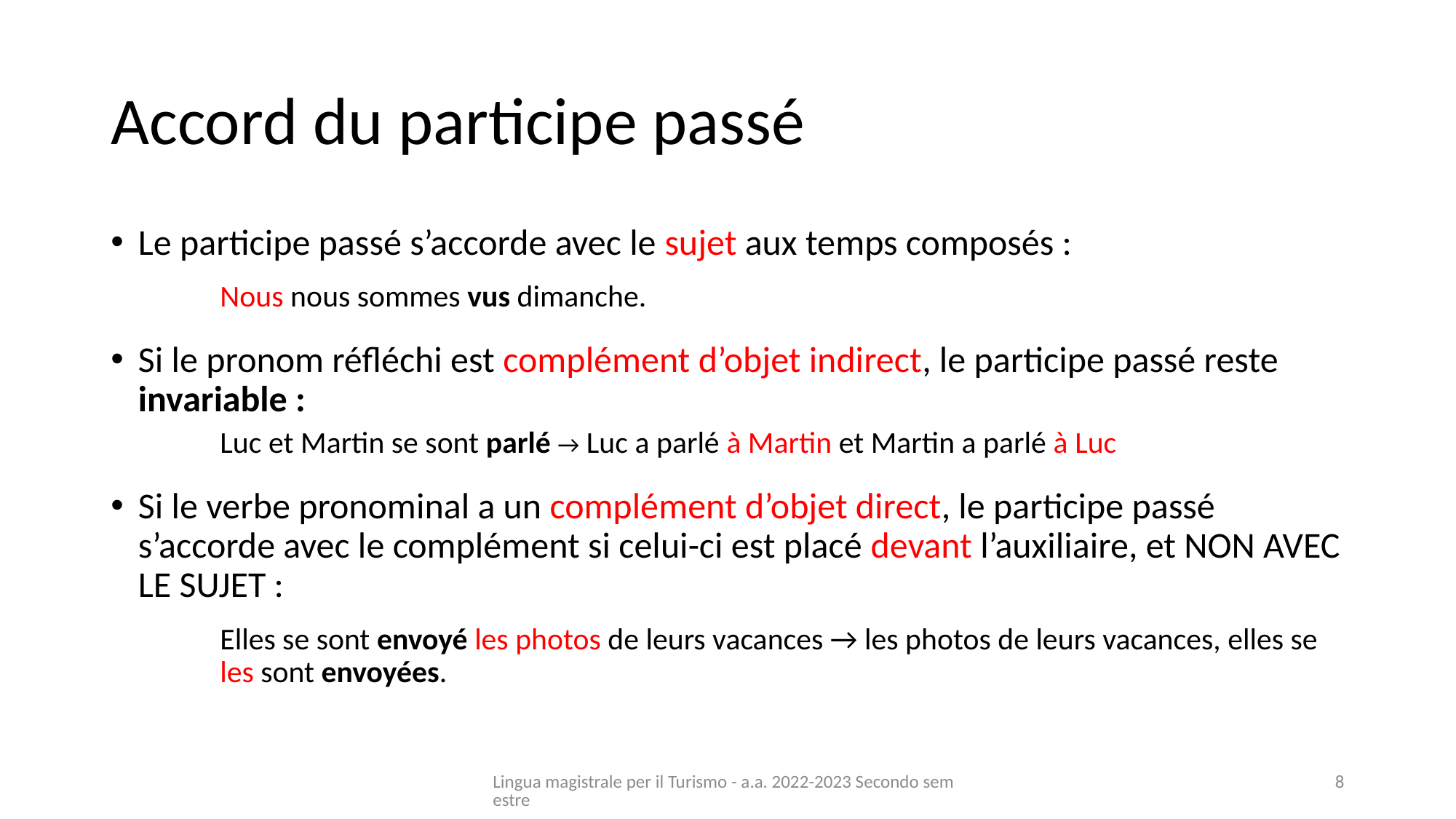

# Accord du participe passé
Le participe passé s’accorde avec le sujet aux temps composés :
Nous nous sommes vus dimanche.
Si le pronom réfléchi est complément d’objet indirect, le participe passé reste invariable :
Luc et Martin se sont parlé → Luc a parlé à Martin et Martin a parlé à Luc
Si le verbe pronominal a un complément d’objet direct, le participe passé s’accorde avec le complément si celui-ci est placé devant l’auxiliaire, et NON AVEC LE SUJET :
Elles se sont envoyé les photos de leurs vacances → les photos de leurs vacances, elles se les sont envoyées.

Lingua magistrale per il Turismo - a.a. 2022-2023 Secondo semestre
8